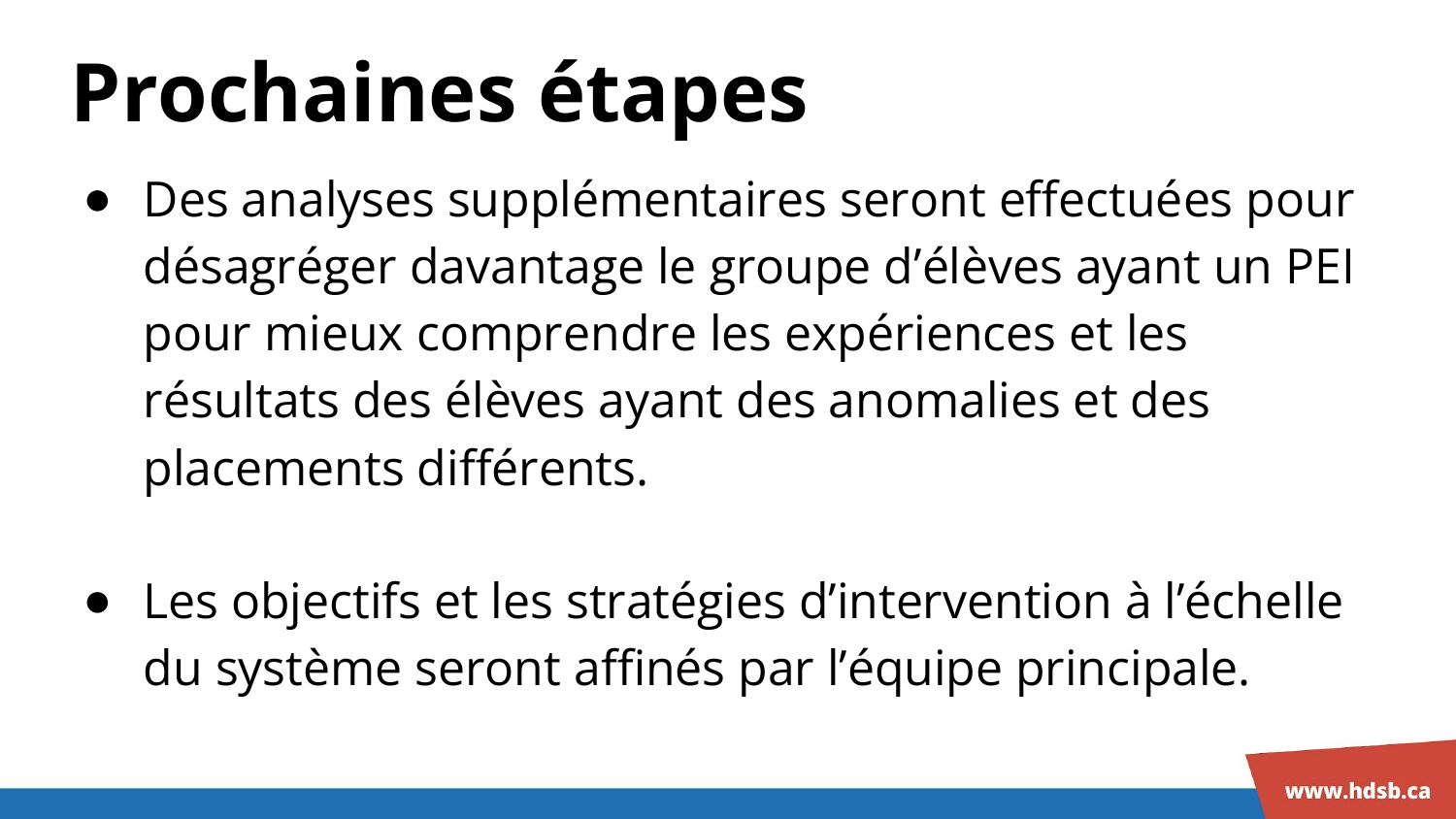

# Prochaines étapes
Des analyses supplémentaires seront effectuées pour désagréger davantage le groupe d’élèves ayant un PEI pour mieux comprendre les expériences et les résultats des élèves ayant des anomalies et des placements différents.

Les objectifs et les stratégies d’intervention à l’échelle du système seront affinés par l’équipe principale.